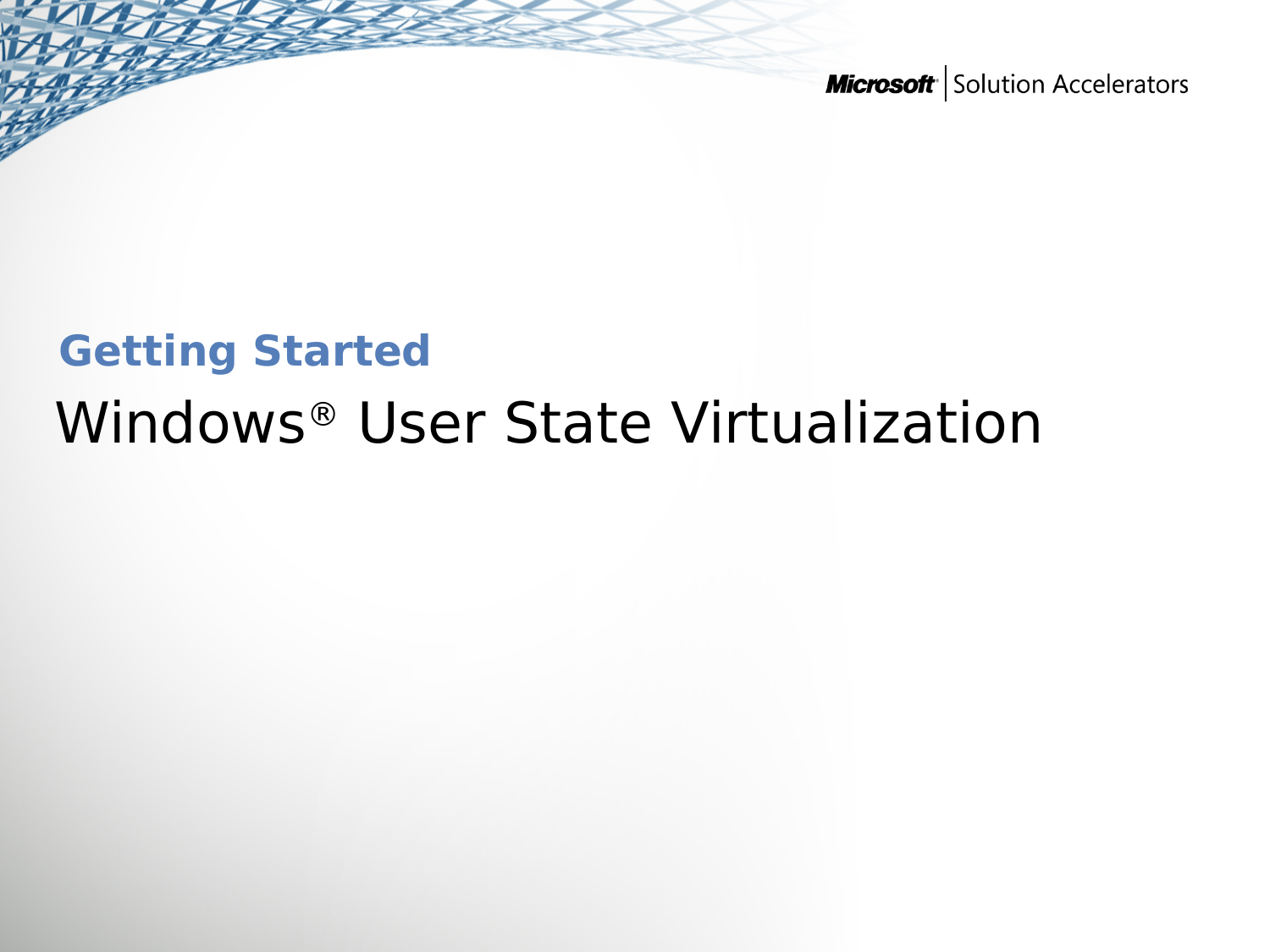

# Getting Started
Windows® User State Virtualization